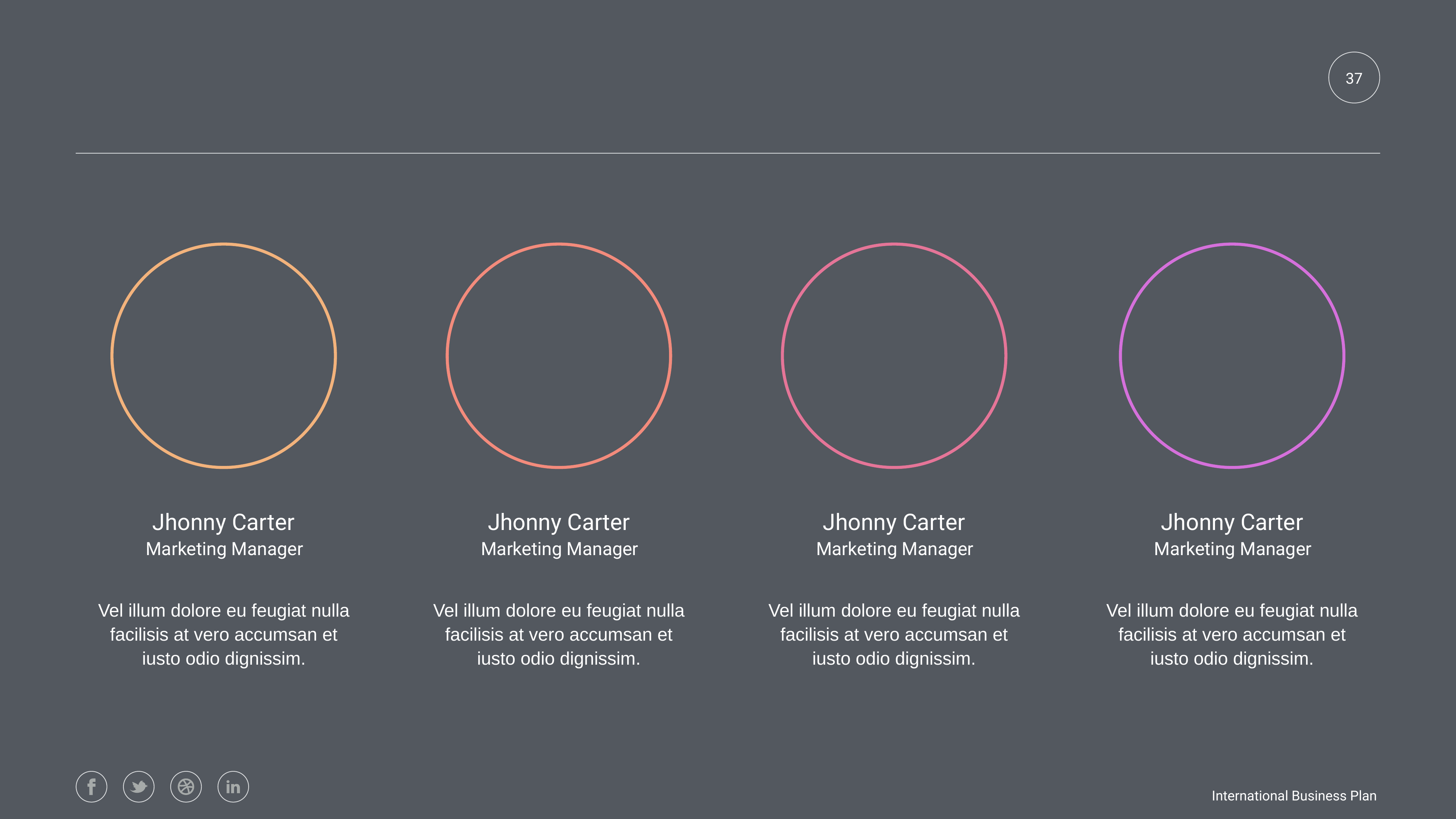

#
37

Jhonny Carter
Jhonny Carter
Jhonny Carter
Jhonny Carter
Marketing Manager
Marketing Manager
Marketing Manager
Marketing Manager
Vel illum dolore eu feugiat nulla facilisis at vero accumsan et iusto odio dignissim.
Vel illum dolore eu feugiat nulla facilisis at vero accumsan et iusto odio dignissim.
Vel illum dolore eu feugiat nulla facilisis at vero accumsan et iusto odio dignissim.
Vel illum dolore eu feugiat nulla facilisis at vero accumsan et iusto odio dignissim.
International Business Plan